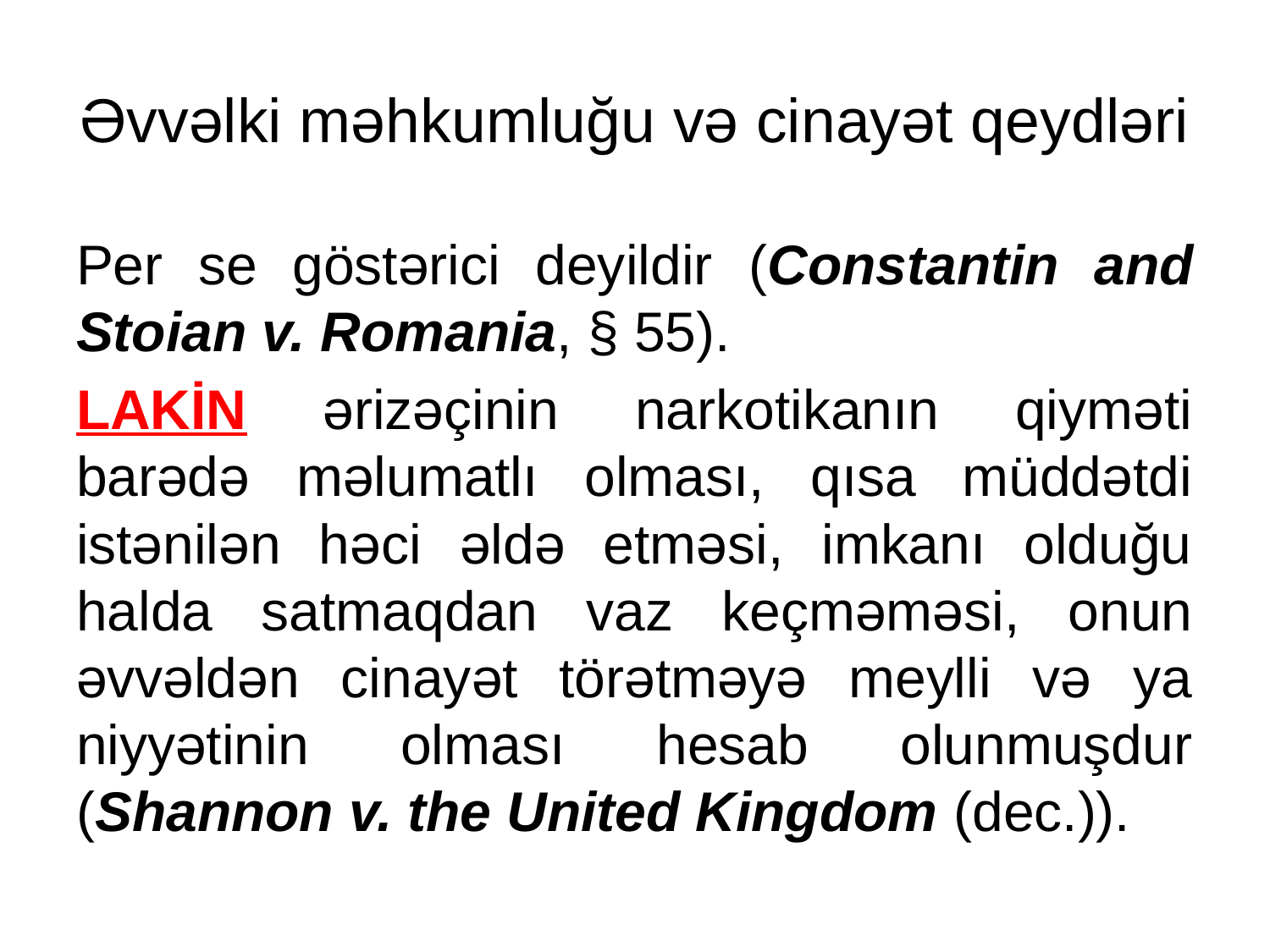

# Əvvəlki məhkumluğu və cinayət qeydləri
Per se göstərici deyildir (Constantin and Stoian v. Romania, § 55).
LAKİN ərizəçinin narkotikanın qiyməti barədə məlumatlı olması, qısa müddətdi istənilən həci əldə etməsi, imkanı olduğu halda satmaqdan vaz keçməməsi, onun əvvəldən cinayət törətməyə meylli və ya niyyətinin olması hesab olunmuşdur (Shannon v. the United Kingdom (dec.)).